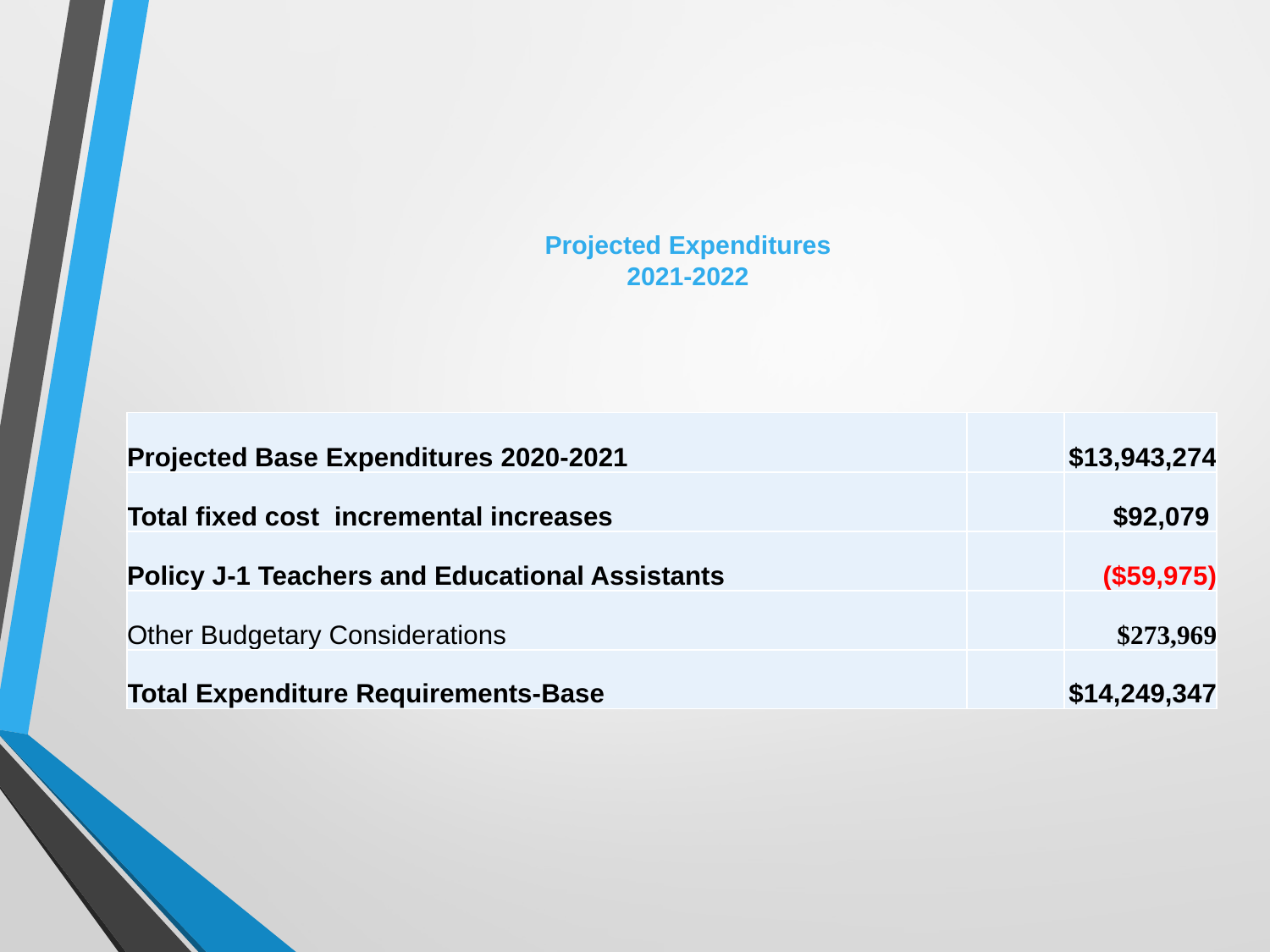

# Projected Expenditures 2021-2022
| Projected Base Expenditures 2020-2021 |  | $13,943,274 |
| --- | --- | --- |
| Total fixed cost incremental increases |  | $92,079 |
| Policy J-1 Teachers and Educational Assistants |  | ($59,975) |
| Other Budgetary Considerations |  | $273,969 |
| Total Expenditure Requirements-Base |  | $14,249,347 |